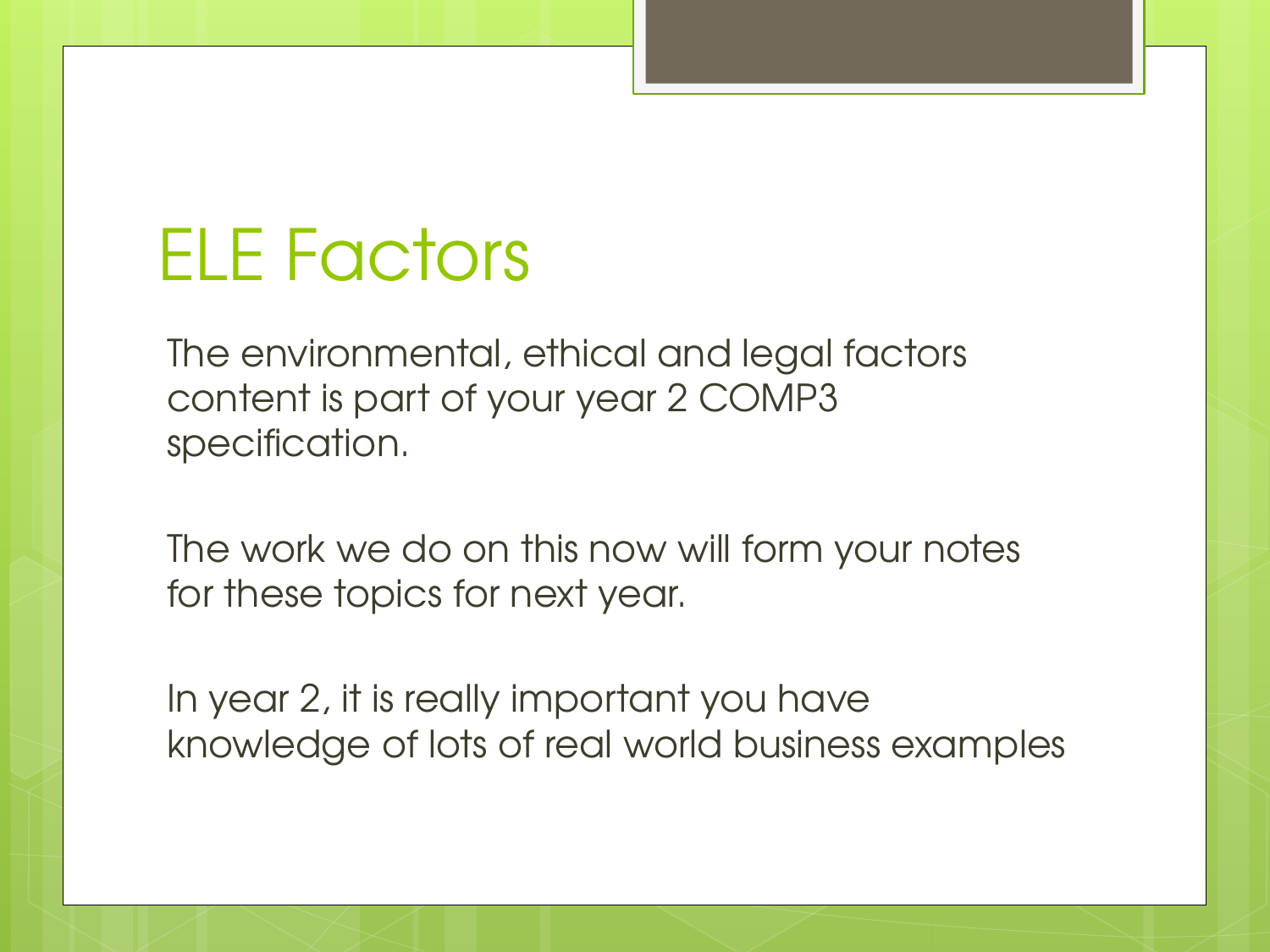

# ELE Factors
The environmental, ethical and legal factors content is part of your year 2 COMP3 specification.

The work we do on this now will form your notes for these topics for next year.

In year 2, it is really important you have knowledge of lots of real world business examples